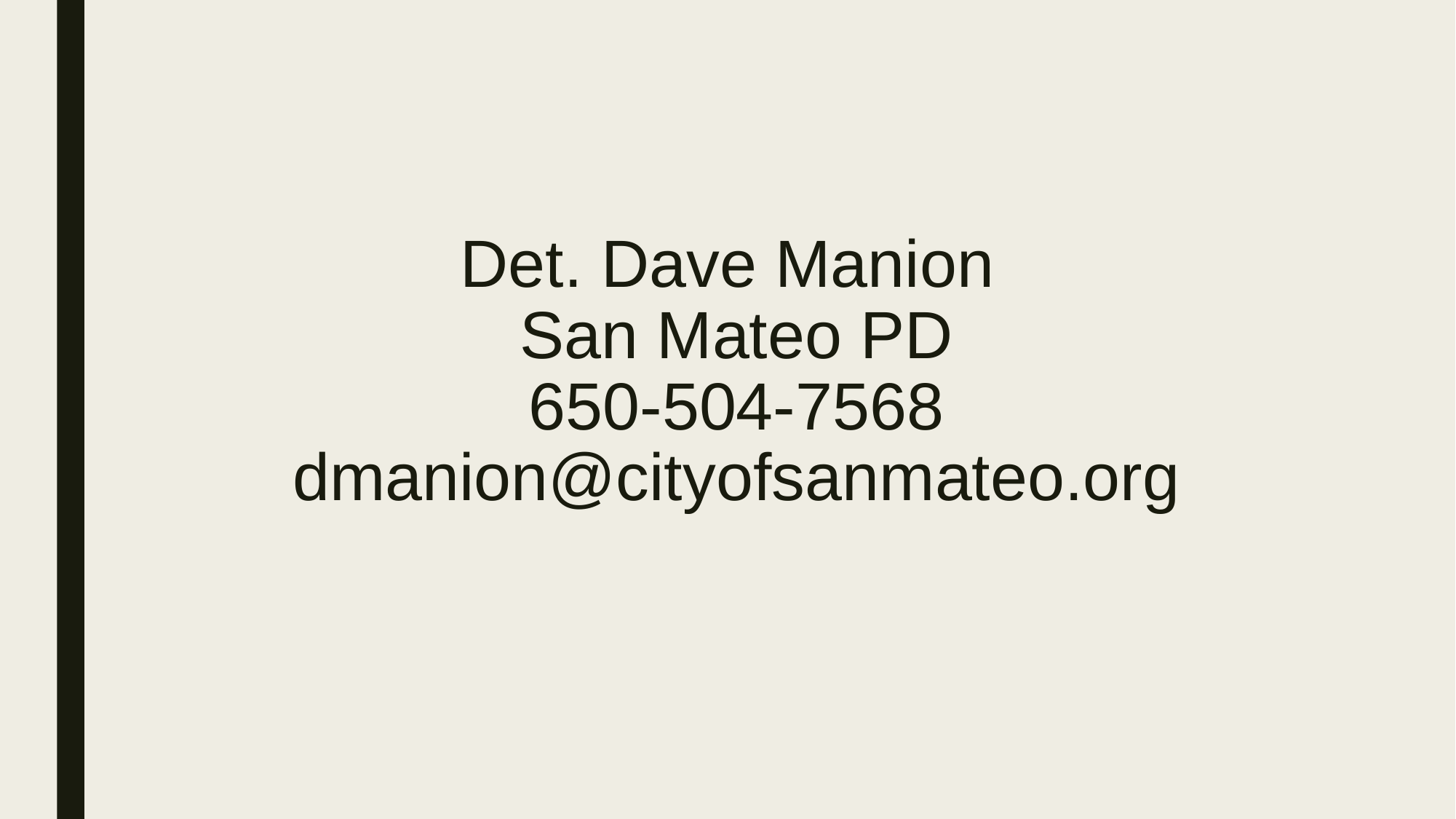

# Det. Dave Manion San Mateo PD 650-504-7568 dmanion@cityofsanmateo.org